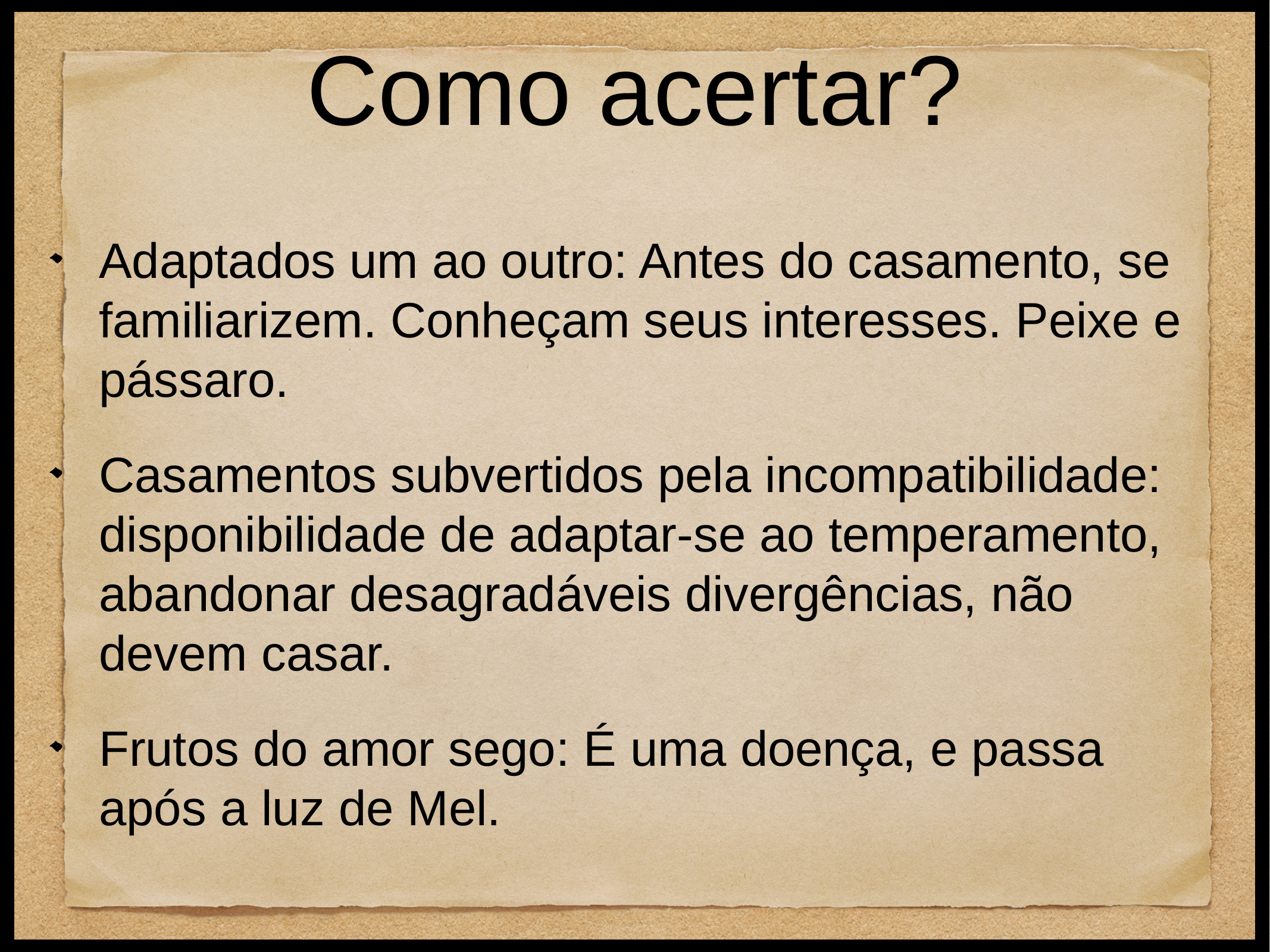

# Como acertar?

Adaptados um ao outro: Antes do casamento, se familiarizem. Conheçam seus interesses. Peixe e pássaro.
Casamentos subvertidos pela incompatibilidade: disponibilidade de adaptar-se ao temperamento, abandonar desagradáveis divergências, não devem casar.
Frutos do amor sego: É uma doença, e passa após a luz de Mel.